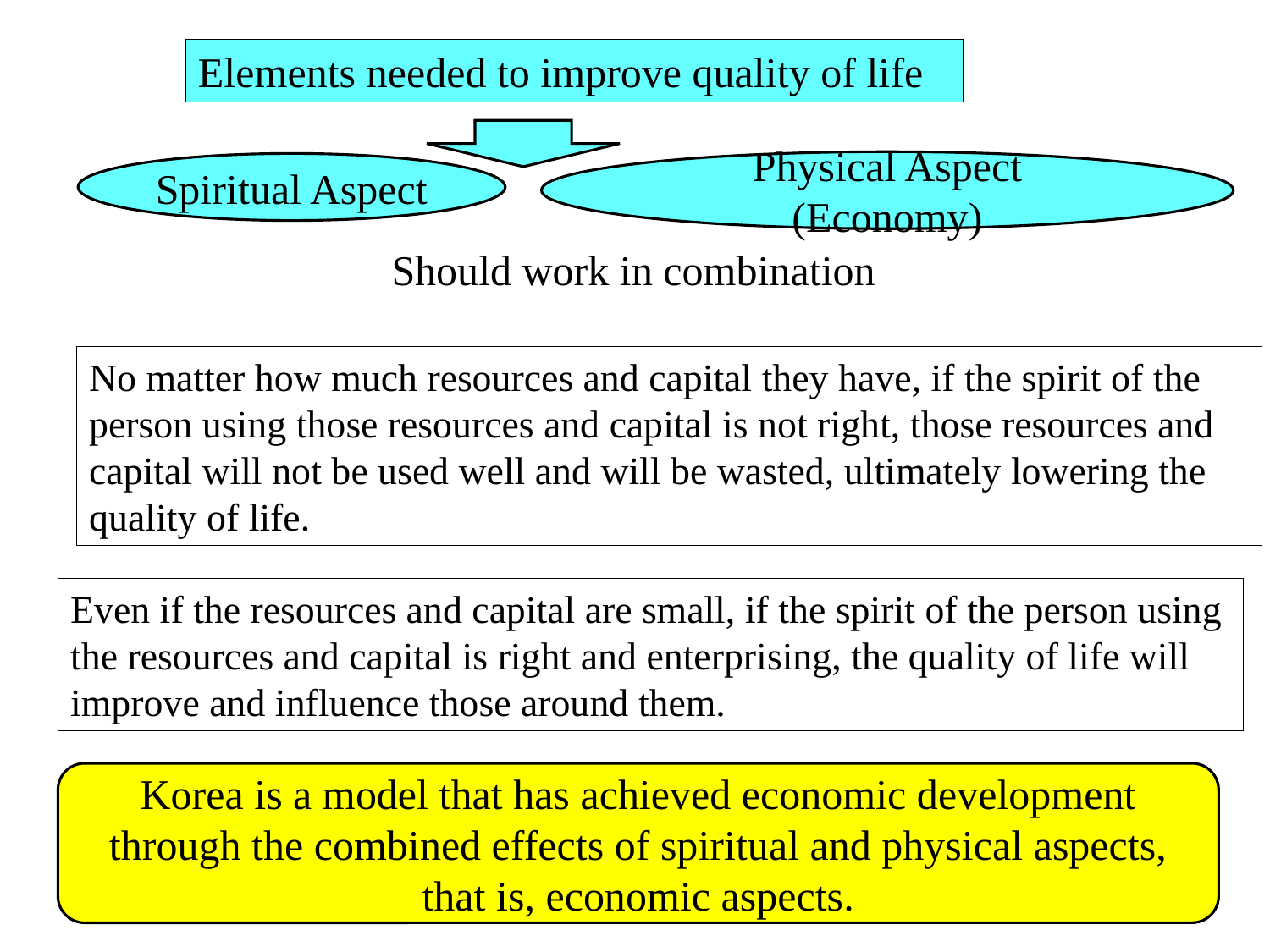

Elements needed to improve quality of life

Physical Aspect (Economy)
Spiritual Aspect
Should work in combination
No matter how much resources and capital they have, if the spirit of the person using those resources and capital is not right, those resources and capital will not be used well and will be wasted, ultimately lowering the quality of life.
Even if the resources and capital are small, if the spirit of the person using the resources and capital is right and enterprising, the quality of life will improve and influence those around them.
Korea is a model that has achieved economic development through the combined effects of spiritual and physical aspects, that is, economic aspects.